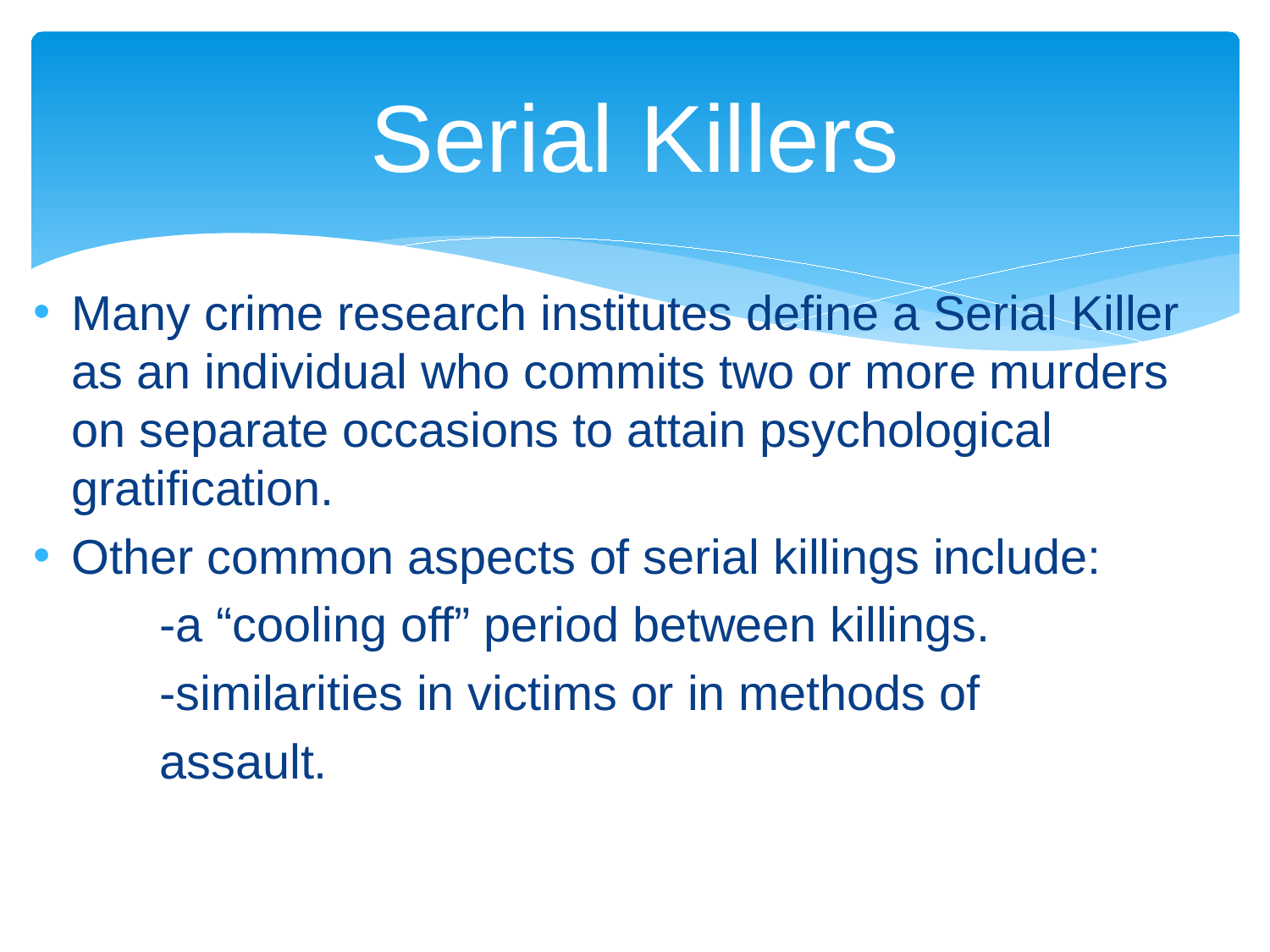

# Serial Killers
Many crime research institutes define a Serial Killer as an individual who commits two or more murders on separate occasions to attain psychological gratification.
Other common aspects of serial killings include:
	-a “cooling off” period between killings.
	-similarities in victims or in methods of
	assault.